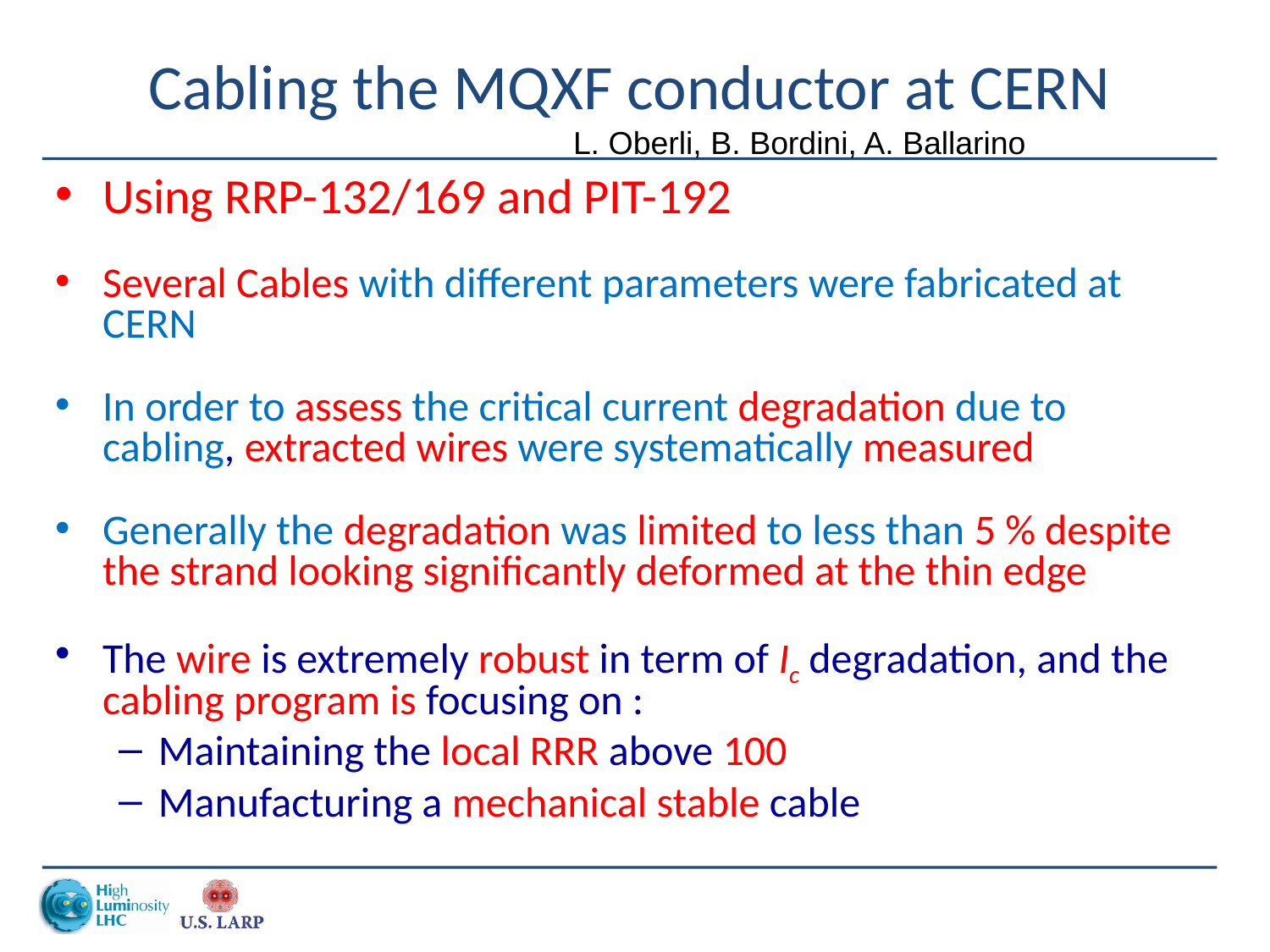

Cabling the MQXF conductor at CERN
Using RRP-132/169 and PIT-192
Several Cables with different parameters were fabricated at CERN
In order to assess the critical current degradation due to cabling, extracted wires were systematically measured
Generally the degradation was limited to less than 5 % despite the strand looking significantly deformed at the thin edge
The wire is extremely robust in term of Ic degradation, and the cabling program is focusing on :
Maintaining the local RRR above 100
Manufacturing a mechanical stable cable

L. Oberli, B. Bordini, A. Ballarino